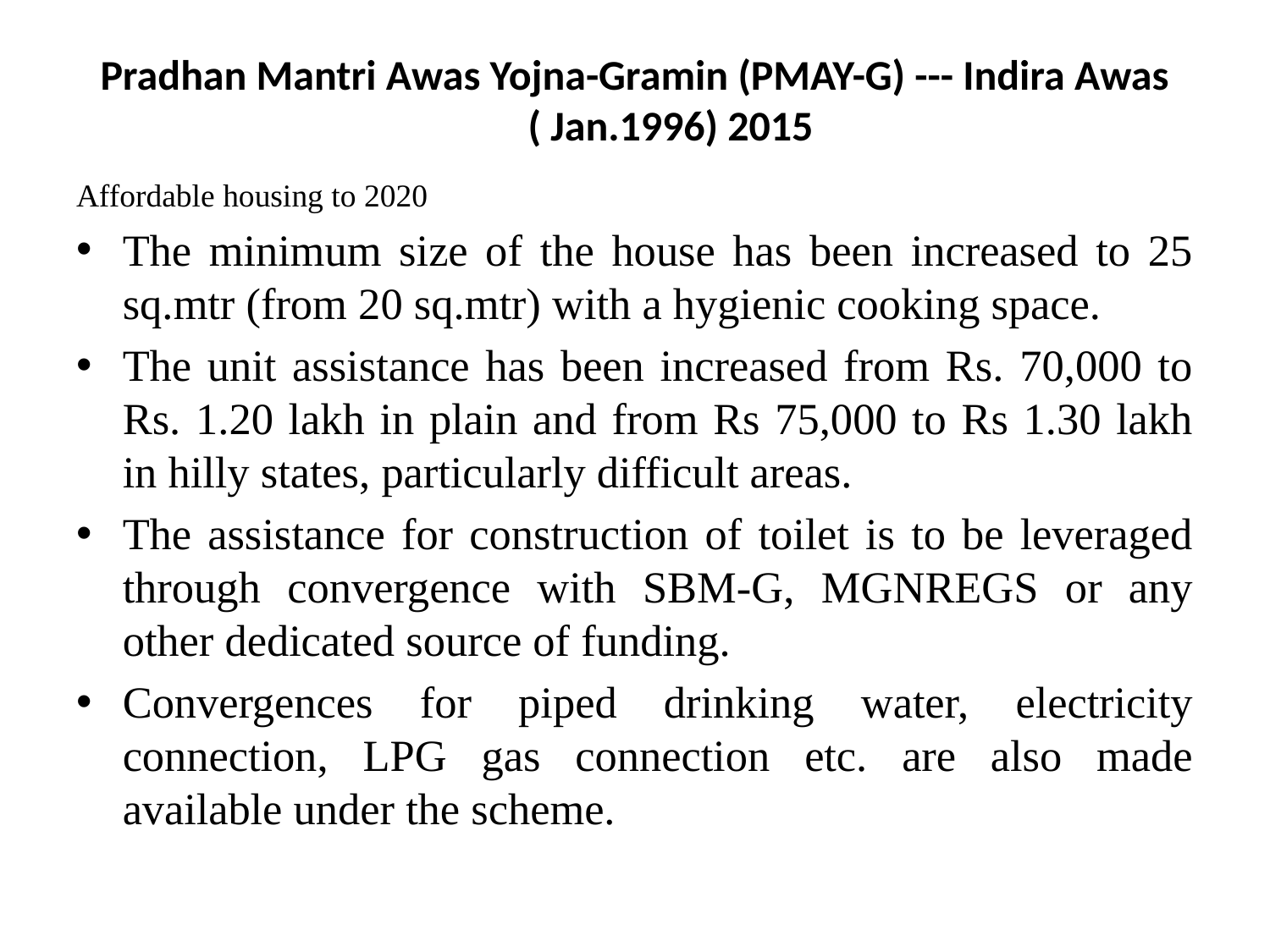

# Pradhan Mantri Awas Yojna-Gramin (PMAY-G) --- Indira Awas ( Jan.1996) 2015
Affordable housing to 2020
The minimum size of the house has been increased to 25 sq.mtr (from 20 sq.mtr) with a hygienic cooking space.
The unit assistance has been increased from Rs. 70,000 to Rs. 1.20 lakh in plain and from Rs 75,000 to Rs 1.30 lakh in hilly states, particularly difficult areas.
The assistance for construction of toilet is to be leveraged through convergence with SBM-G, MGNREGS or any other dedicated source of funding.
Convergences for piped drinking water, electricity connection, LPG gas connection etc. are also made available under the scheme.